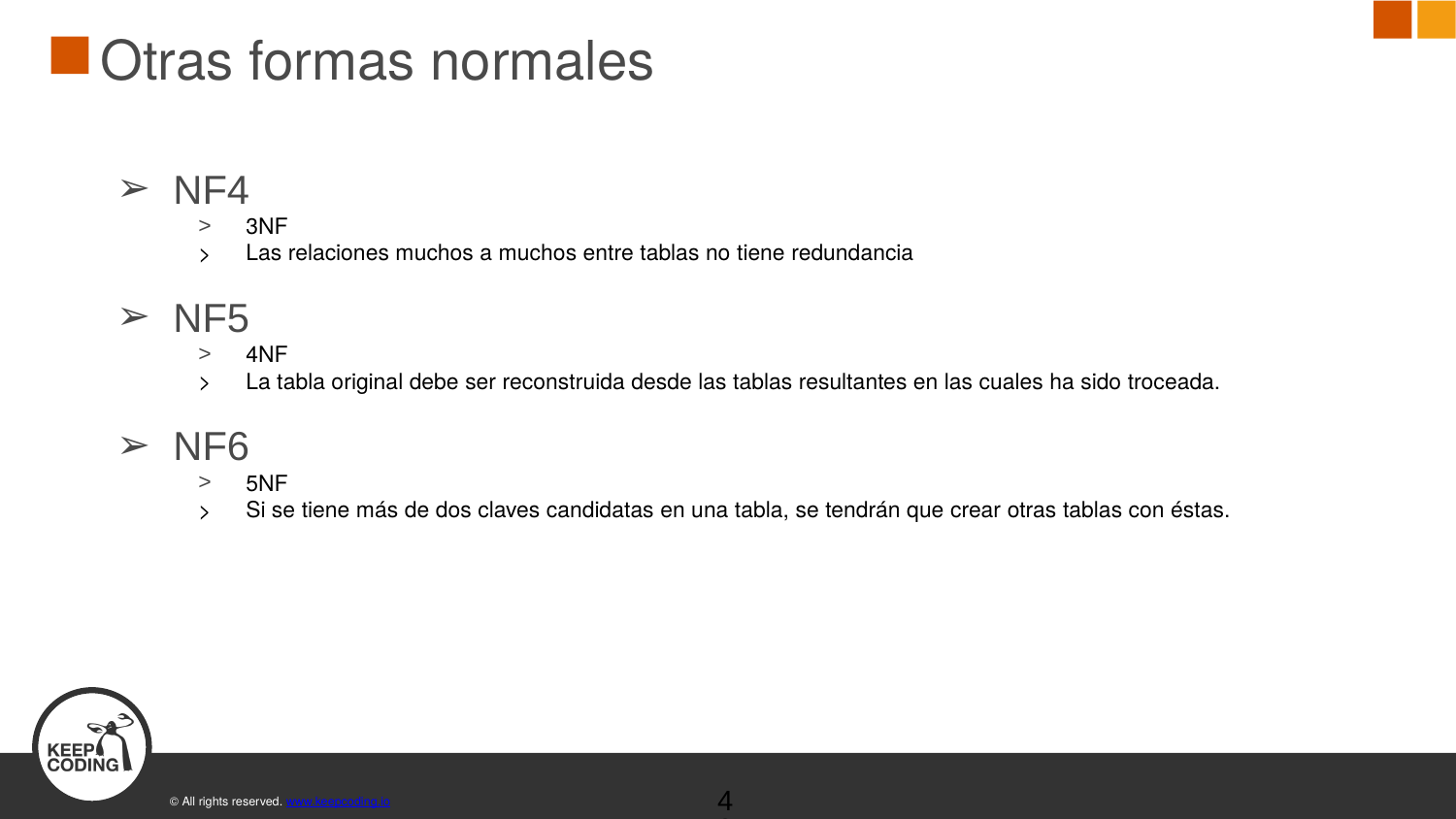

# Otras formas normales

NF4
3NF
Las relaciones muchos a muchos entre tablas no tiene redundancia

NF5
4NF
La tabla original debe ser reconstruida desde las tablas resultantes en las cuales ha sido troceada.

NF6
5NF
Si se tiene más de dos claves candidatas en una tabla, se tendrán que crear otras tablas con éstas.

40